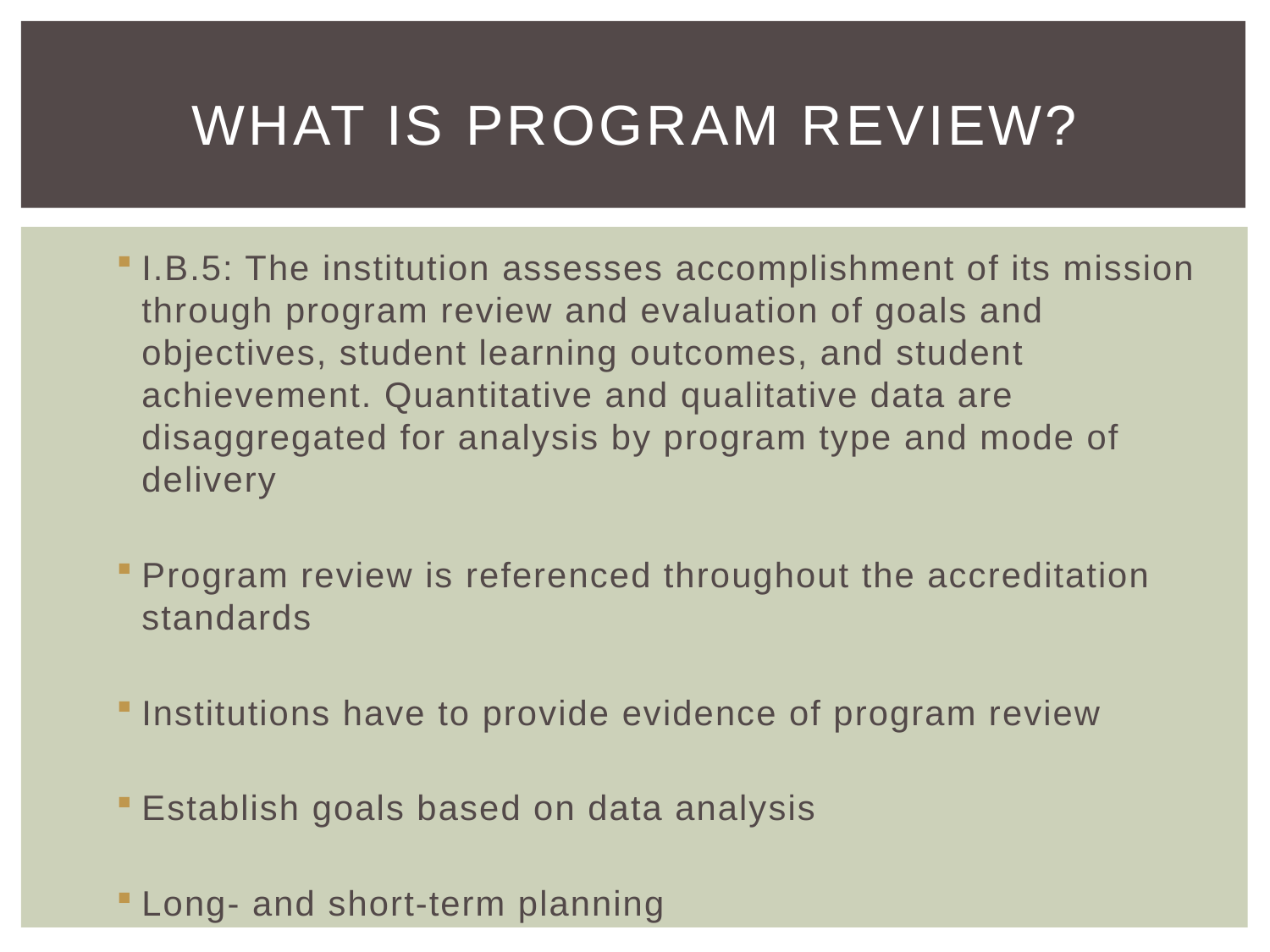

# What is program review?
I.B.5: The institution assesses accomplishment of its mission through program review and evaluation of goals and objectives, student learning outcomes, and student achievement. Quantitative and qualitative data are disaggregated for analysis by program type and mode of delivery

Program review is referenced throughout the accreditation standards

Institutions have to provide evidence of program review

Establish goals based on data analysis

Long- and short-term planning

Resource allocation